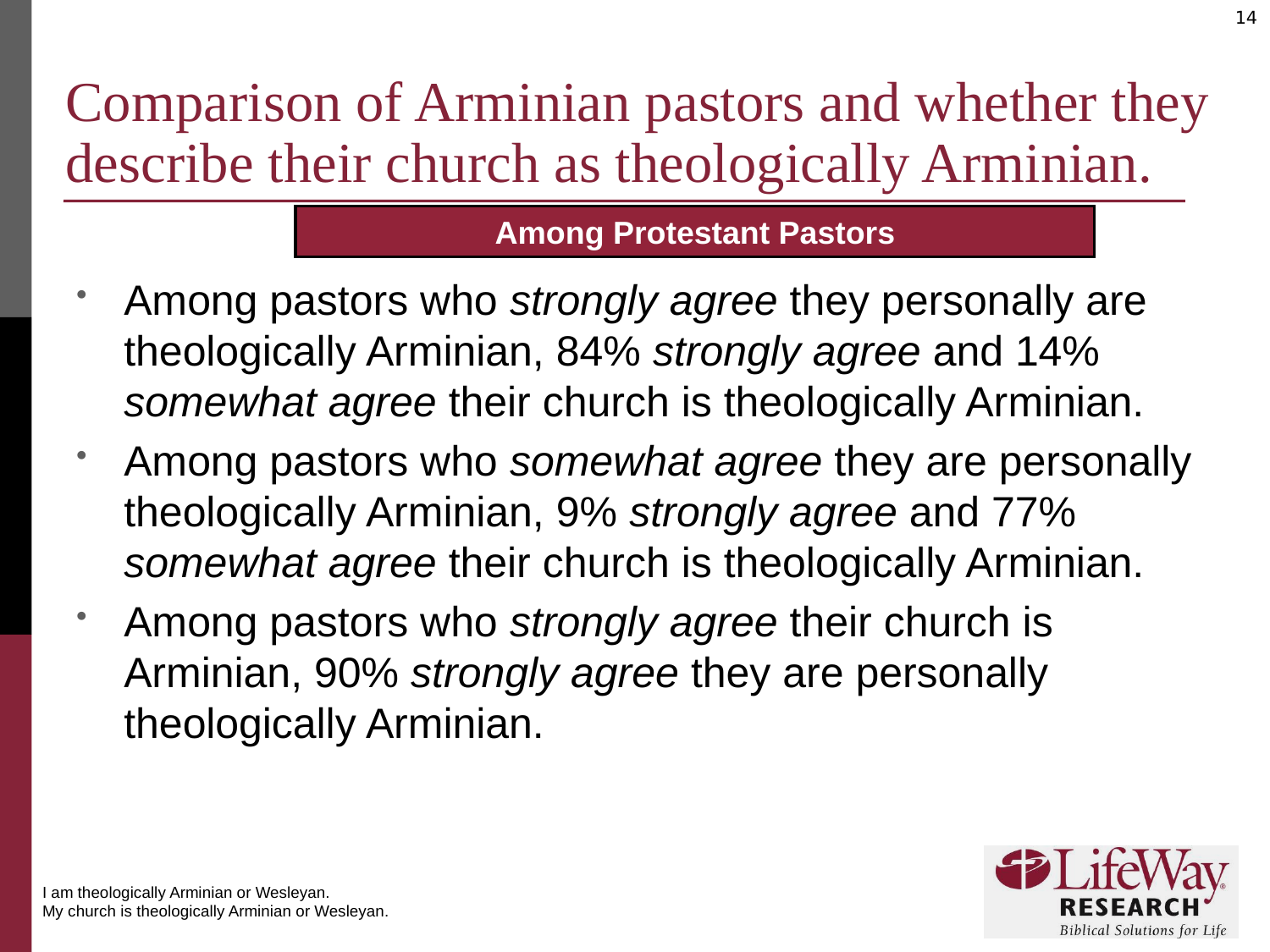

# Comparison of Arminian pastors and whether they describe their church as theologically Arminian.
Among Protestant Pastors
Among pastors who strongly agree they personally are theologically Arminian, 84% strongly agree and 14% somewhat agree their church is theologically Arminian.
Among pastors who somewhat agree they are personally theologically Arminian, 9% strongly agree and 77% somewhat agree their church is theologically Arminian.
Among pastors who strongly agree their church is Arminian, 90% strongly agree they are personally theologically Arminian.

I am theologically Arminian or Wesleyan.
My church is theologically Arminian or Wesleyan.